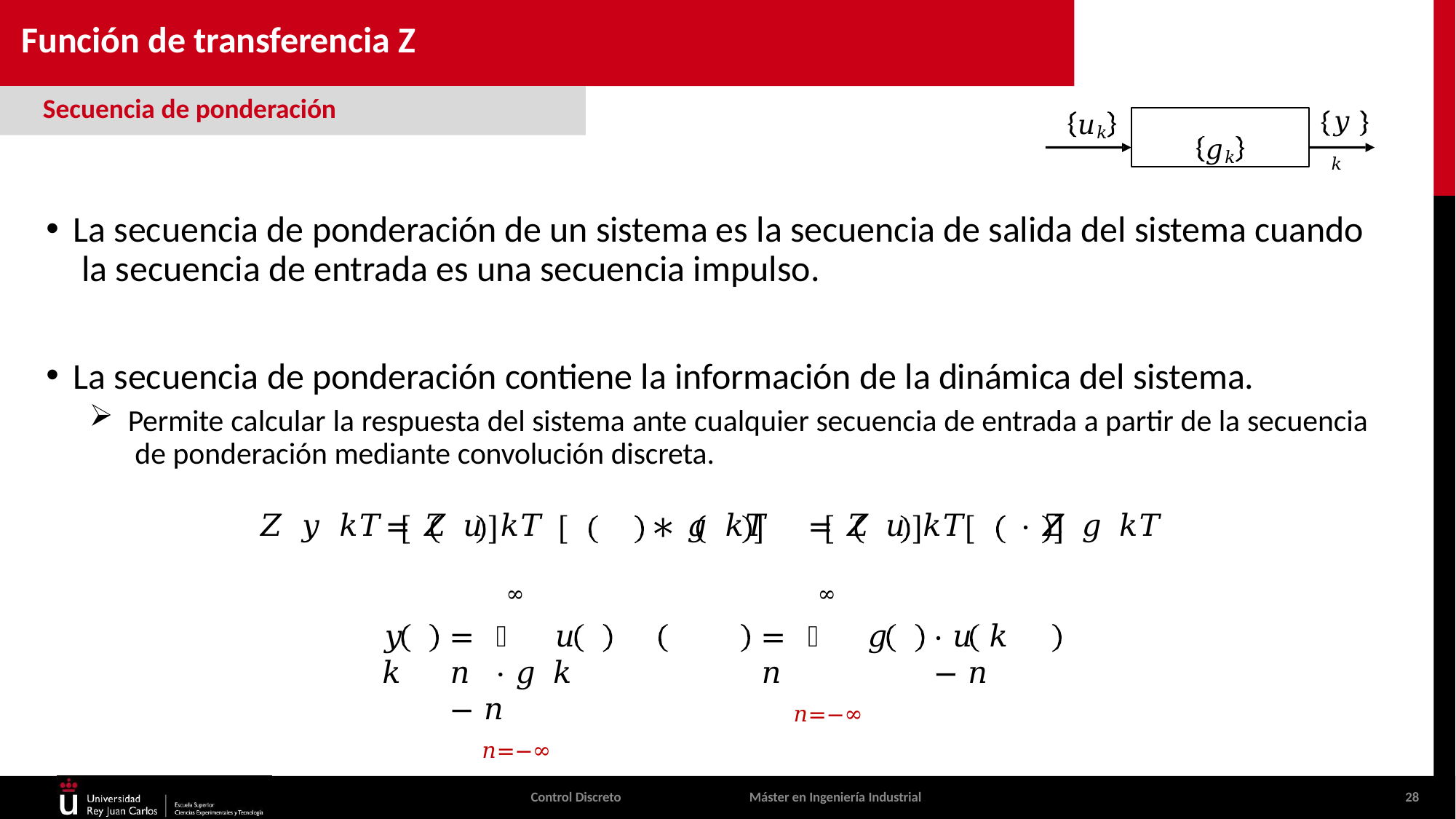

# Función de transferencia Z

Secuencia de ponderación
𝑦𝑘
𝑢𝑘
𝑔𝑘

La secuencia de ponderación de un sistema es la secuencia de salida del sistema cuando  la secuencia de entrada es una secuencia impulso.

La secuencia de ponderación contiene la información de la dinámica del sistema.
Permite calcular la respuesta del sistema ante cualquier secuencia de entrada a partir de la secuencia  de ponderación mediante convolución discreta.

𝑍 𝑦 𝑘𝑇	= 𝑍 𝑢 𝑘𝑇	∗ 𝑔 𝑘𝑇	= 𝑍 𝑢 𝑘𝑇	· 𝑍 𝑔 𝑘𝑇

∞
=	෍	𝑢 𝑛	· 𝑔 𝑘 − 𝑛
𝑛=−∞
∞
=	෍	𝑔 𝑛
𝑛=−∞
𝑦 𝑘
· 𝑢 𝑘 − 𝑛

Control Discreto
Máster en Ingeniería Industrial
28